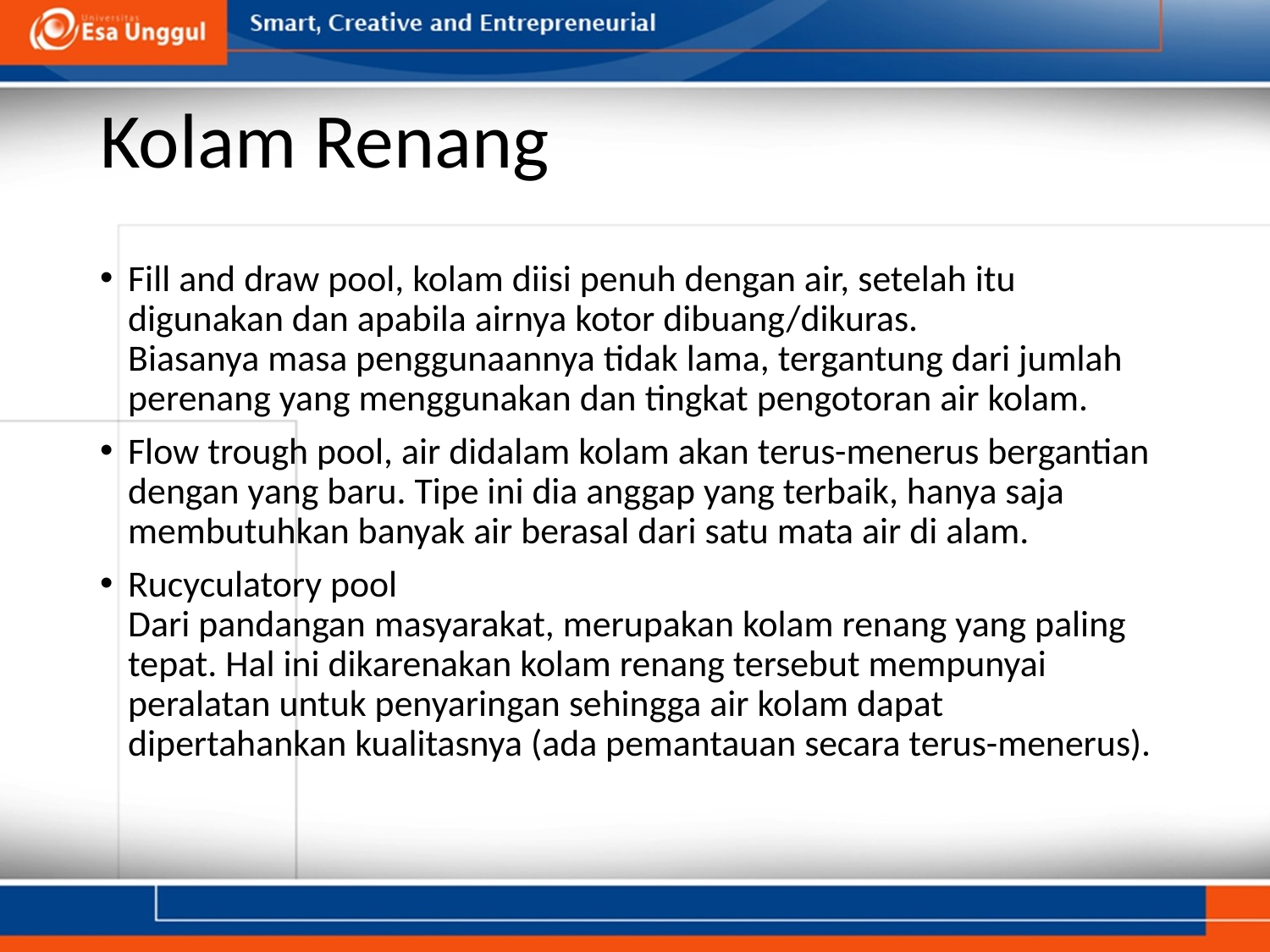

# Kolam Renang
Fill and draw pool, kolam diisi penuh dengan air, setelah itu digunakan dan apabila airnya kotor dibuang/dikuras.
Biasanya masa penggunaannya tidak lama, tergantung dari jumlah perenang yang menggunakan dan tingkat pengotoran air kolam.
Flow trough pool, air didalam kolam akan terus-menerus bergantian dengan yang baru. Tipe ini dia anggap yang terbaik, hanya saja membutuhkan banyak air berasal dari satu mata air di alam.
Rucyculatory pool
Dari pandangan masyarakat, merupakan kolam renang yang paling tepat. Hal ini dikarenakan kolam renang tersebut mempunyai peralatan untuk penyaringan sehingga air kolam dapat dipertahankan kualitasnya (ada pemantauan secara terus-menerus).